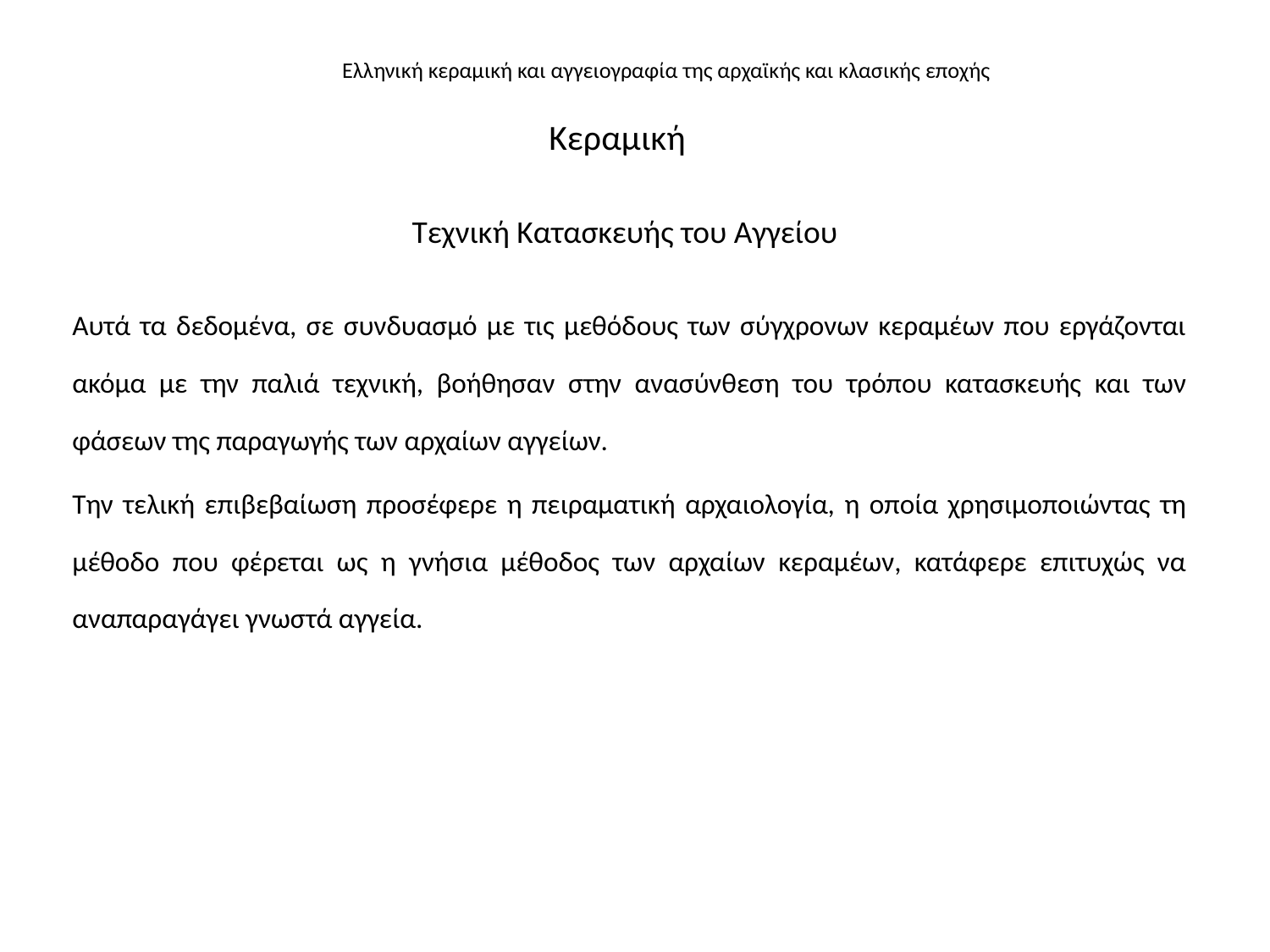

# Ελληνική κεραμική και αγγειογραφία της αρχαϊκής και κλασικής εποχής
Κεραμική
Τεχνική Κατασκευής του Αγγείου
Αυτά τα δεδομένα, σε συνδυασμό με τις μεθόδους των σύγχρονων κεραμέων που εργάζονται ακόμα με την παλιά τεχνική, βοήθησαν στην ανασύνθεση του τρόπου κατασκευής και των φάσεων της παραγωγής των αρχαίων αγγείων.
Την τελική επιβεβαίωση προσέφερε η πειραματική αρχαιολογία, η οποία χρησιμοποιώντας τη μέθοδο που φέρεται ως η γνήσια μέθοδος των αρχαίων κεραμέων, κατάφερε επιτυχώς να αναπαραγάγει γνωστά αγγεία.